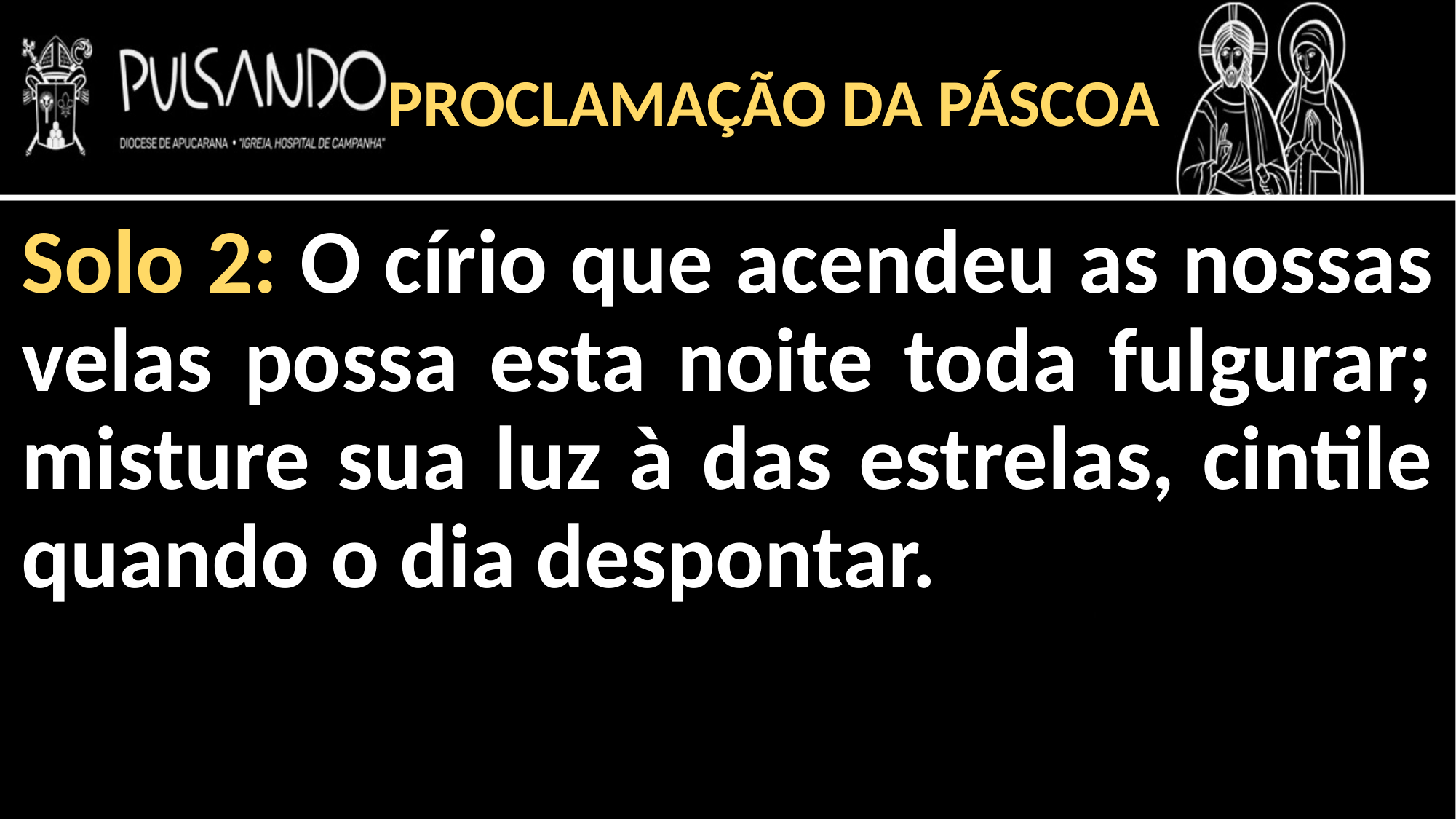

PROCLAMAÇÃO DA PÁSCOA
Solo 2: O círio que acendeu as nossas velas possa esta noite toda fulgurar; misture sua luz à das estrelas, cintile quando o dia despontar.